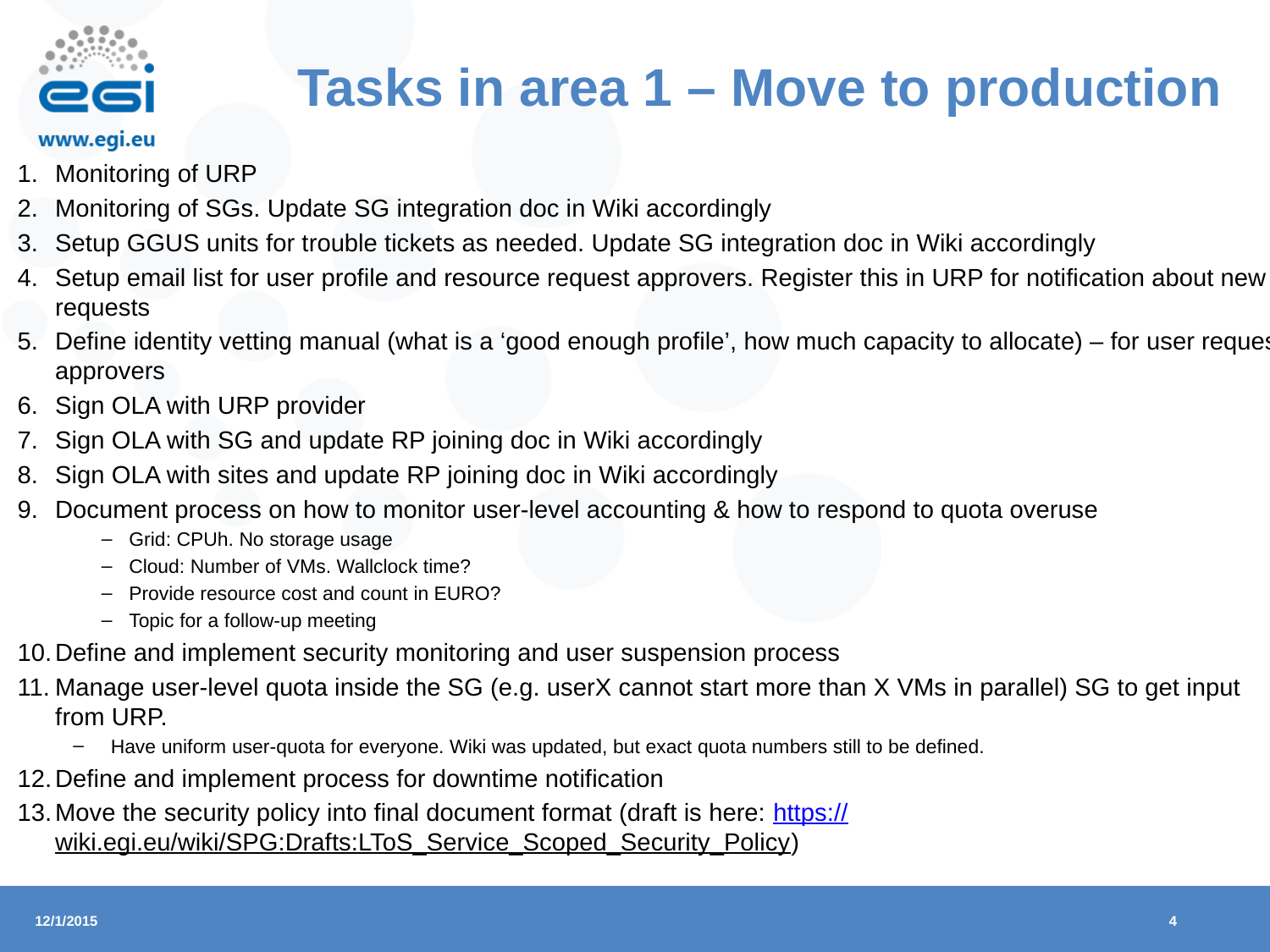

# Tasks in area 1 – Move to production
Monitoring of URP
Monitoring of SGs. Update SG integration doc in Wiki accordingly
Setup GGUS units for trouble tickets as needed. Update SG integration doc in Wiki accordingly
Setup email list for user profile and resource request approvers. Register this in URP for notification about new requests
Define identity vetting manual (what is a ‘good enough profile’, how much capacity to allocate) – for user request approvers
Sign OLA with URP provider
Sign OLA with SG and update RP joining doc in Wiki accordingly
Sign OLA with sites and update RP joining doc in Wiki accordingly
Document process on how to monitor user-level accounting & how to respond to quota overuse
Grid: CPUh. No storage usage
Cloud: Number of VMs. Wallclock time?
Provide resource cost and count in EURO?
Topic for a follow-up meeting
Define and implement security monitoring and user suspension process
Manage user-level quota inside the SG (e.g. userX cannot start more than X VMs in parallel) SG to get input from URP.
Have uniform user-quota for everyone. Wiki was updated, but exact quota numbers still to be defined.
Define and implement process for downtime notification
Move the security policy into final document format (draft is here: https://wiki.egi.eu/wiki/SPG:Drafts:LToS_Service_Scoped_Security_Policy)